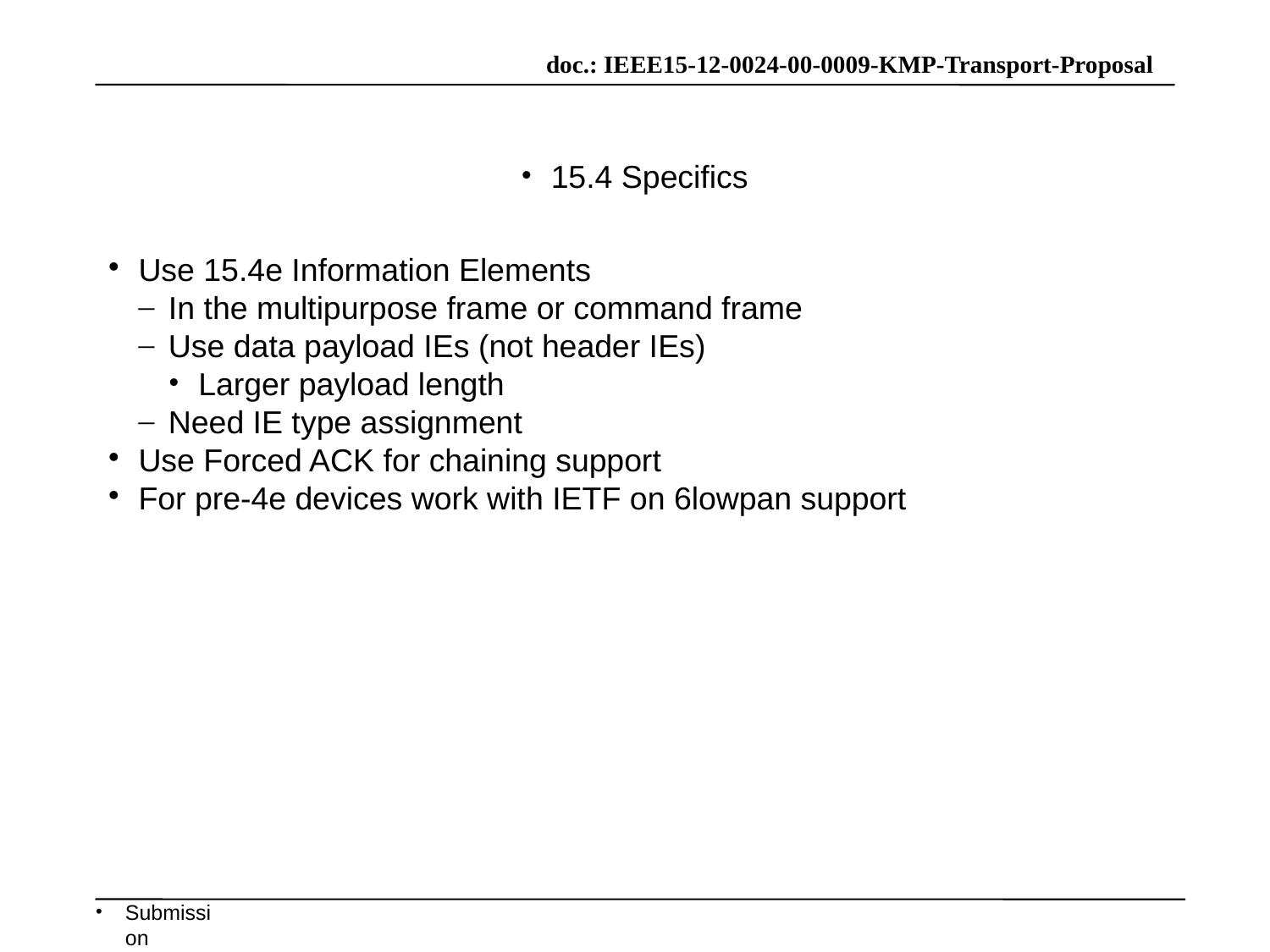

15.4 Specifics
Use 15.4e Information Elements
In the multipurpose frame or command frame
Use data payload IEs (not header IEs)
Larger payload length
Need IE type assignment
Use Forced ACK for chaining support
For pre-4e devices work with IETF on 6lowpan support